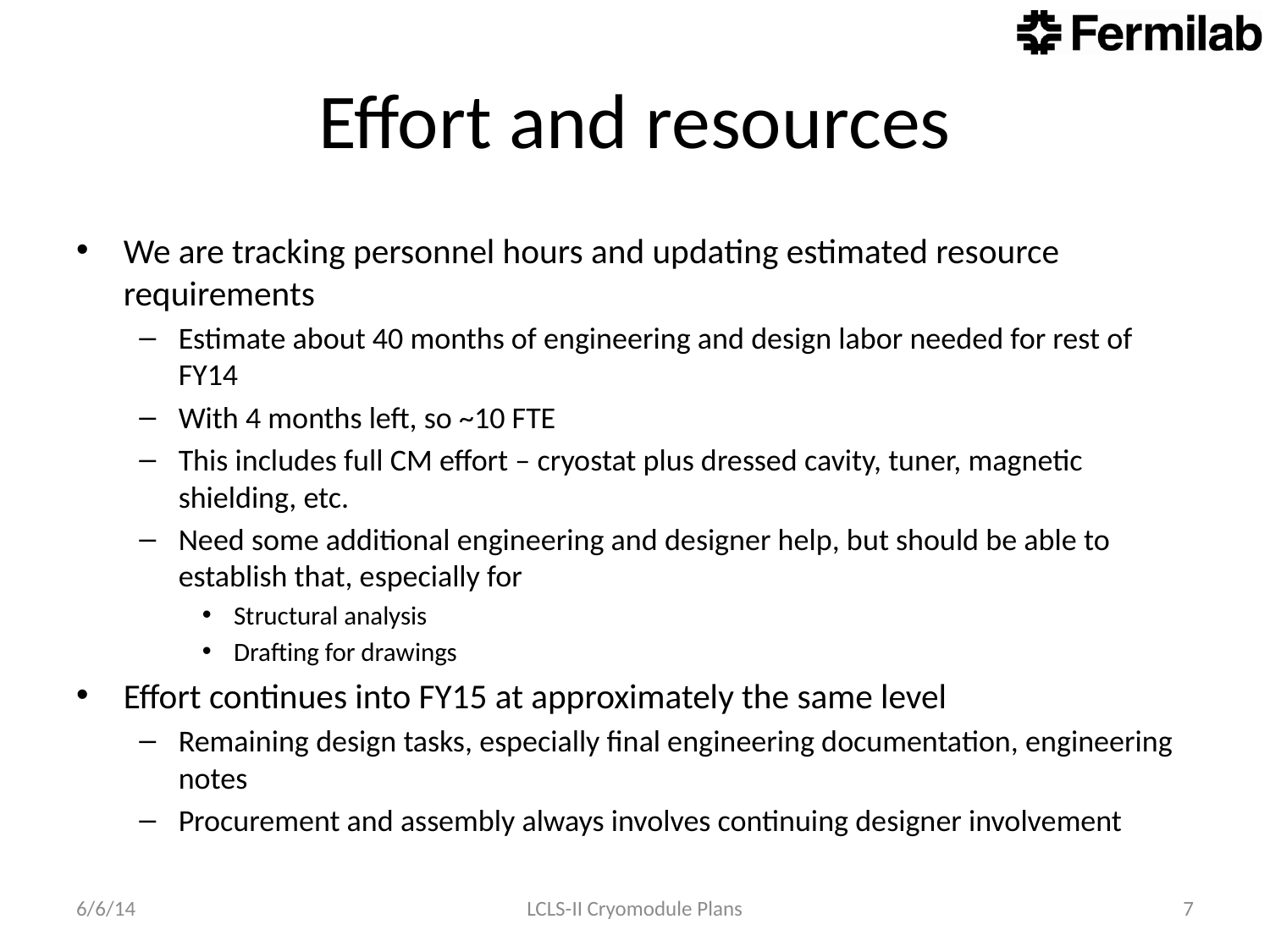

# Effort and resources
We are tracking personnel hours and updating estimated resource requirements
Estimate about 40 months of engineering and design labor needed for rest of FY14
With 4 months left, so ~10 FTE
This includes full CM effort – cryostat plus dressed cavity, tuner, magnetic shielding, etc.
Need some additional engineering and designer help, but should be able to establish that, especially for
Structural analysis
Drafting for drawings
Effort continues into FY15 at approximately the same level
Remaining design tasks, especially final engineering documentation, engineering notes
Procurement and assembly always involves continuing designer involvement
6/6/14
LCLS-II Cryomodule Plans
7